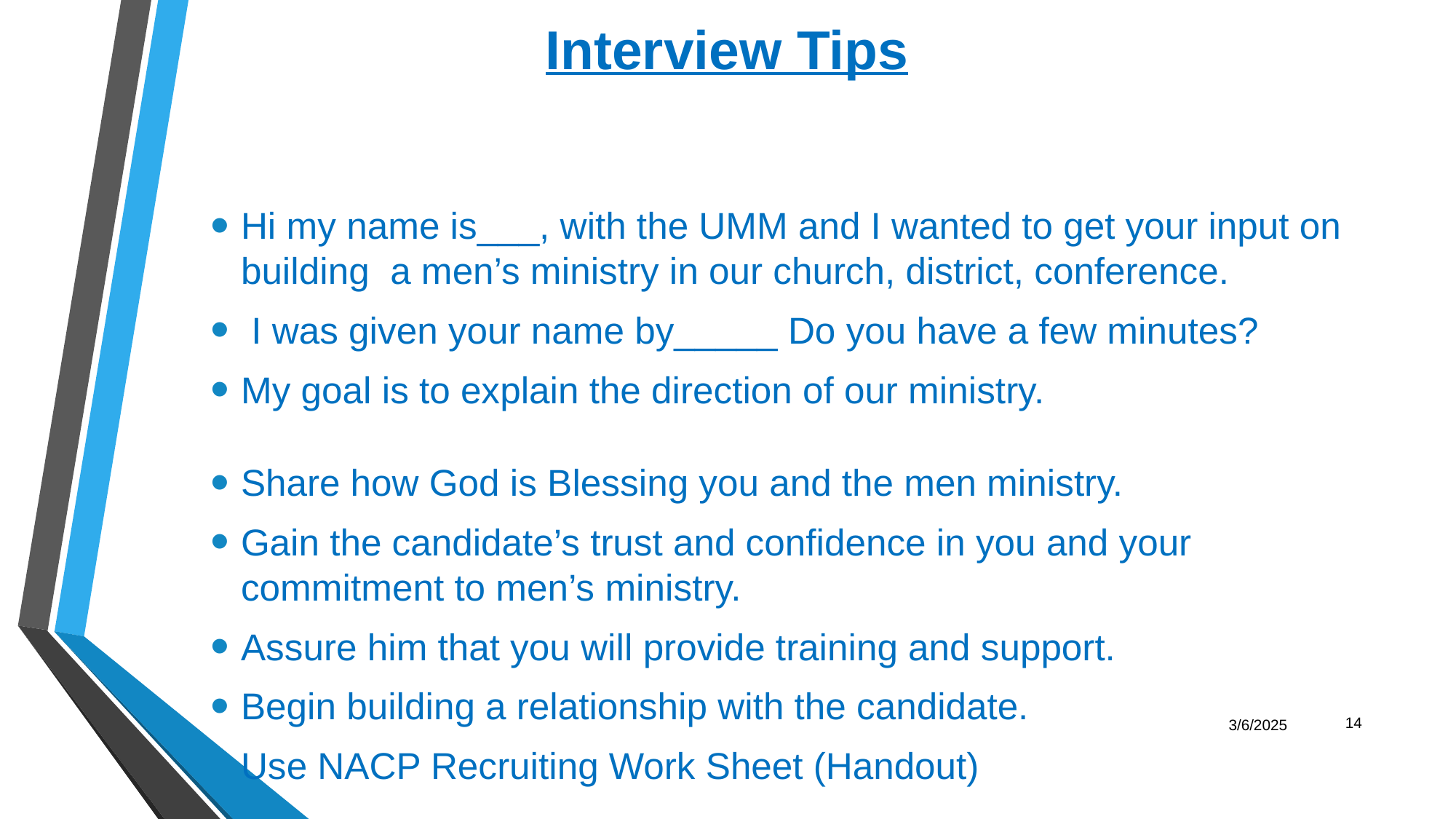

# Interview Tips

Hi my name is___, with the UMM and I wanted to get your input on building  a men’s ministry in our church, district, conference.
 I was given your name by_____ Do you have a few minutes?
My goal is to explain the direction of our ministry.

Share how God is Blessing you and the men ministry.
Gain the candidate’s trust and confidence in you and your commitment to men’s ministry.
Assure him that you will provide training and support.
Begin building a relationship with the candidate.
Use NACP Recruiting Work Sheet (Handout)

14
3/6/2025